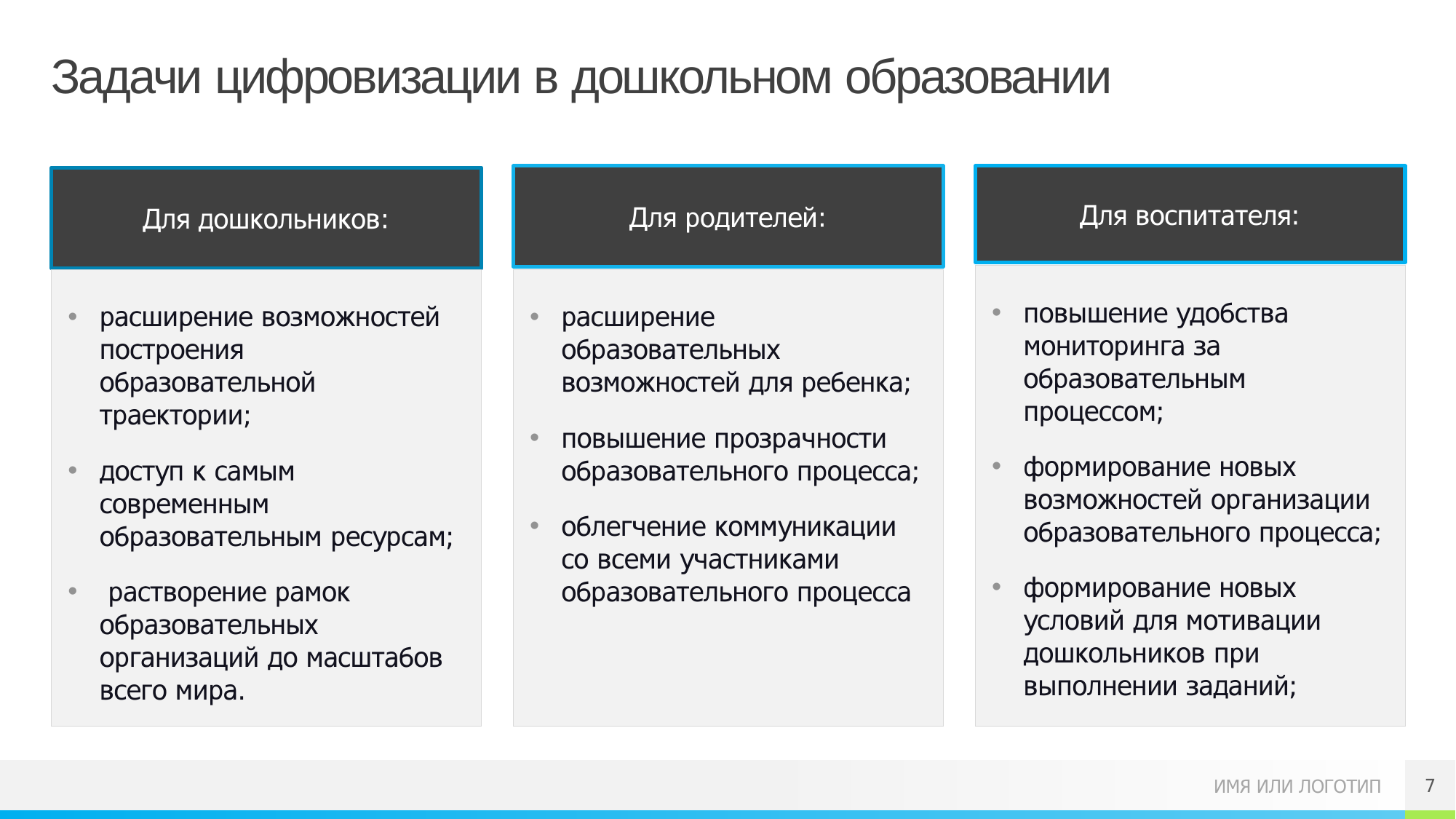

# Задачи цифровизации в дошкольном образовании
Для родителей:
Для воспитателя:
Для дошкольников:
повышение удобства мониторинга за образовательным процессом;
формирование новых возможностей организации образовательного процесса;
формирование новых условий для мотивации дошкольников при выполнении заданий;
расширение возможностей построения образовательной траектории;
доступ к самым современным образовательным ресурсам;
 растворение рамок образовательных организаций до масштабов всего мира.
расширение образовательных возможностей для ребенка;
повышение прозрачности образовательного процесса;
облегчение коммуникации со всеми участниками образовательного процесса
7